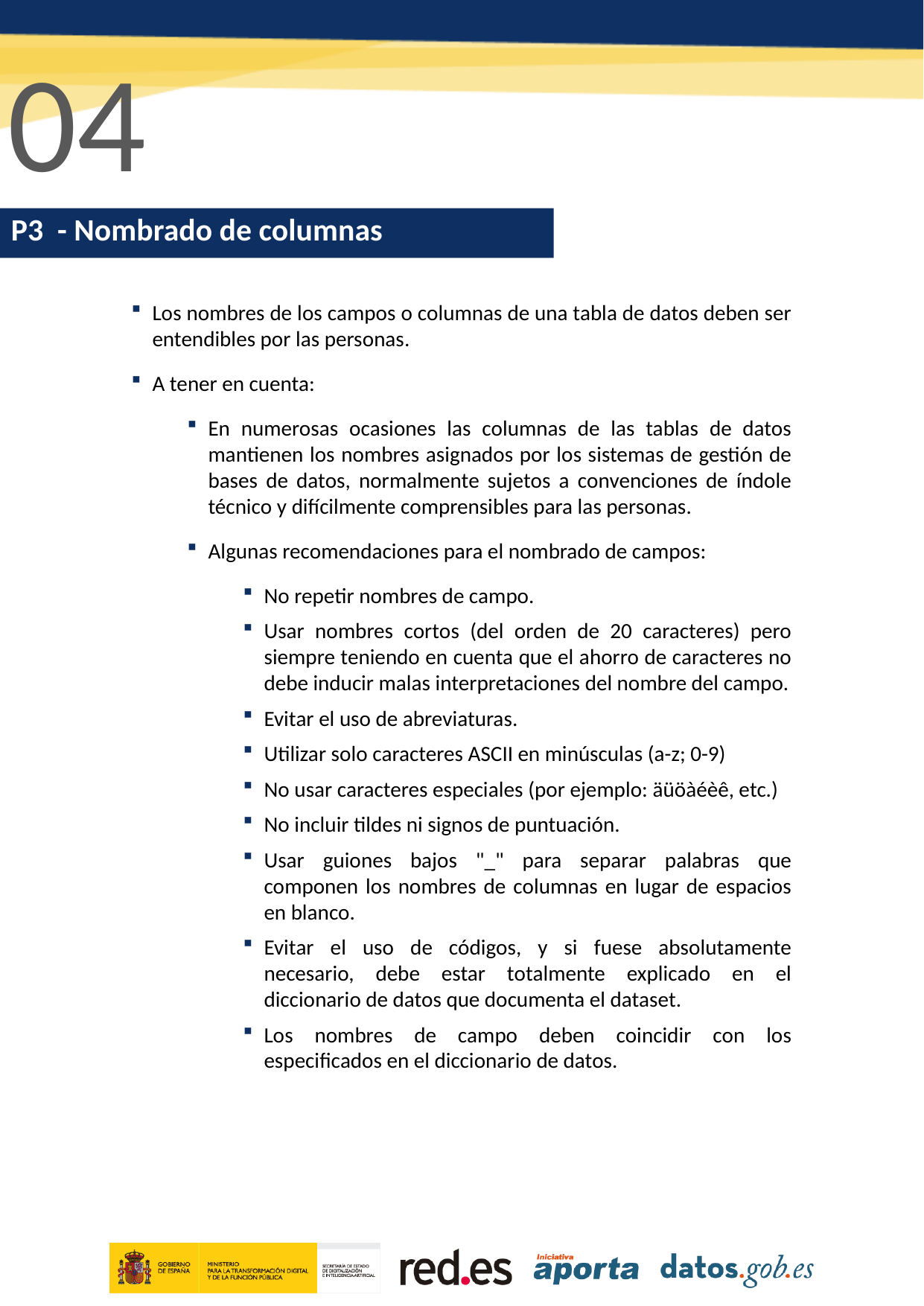

04
P3  - Nombrado de columnas

Los nombres de los campos o columnas de una tabla de datos deben ser entendibles por las personas.
A tener en cuenta:
En numerosas ocasiones las columnas de las tablas de datos mantienen los nombres asignados por los sistemas de gestión de bases de datos, normalmente sujetos a convenciones de índole técnico y difícilmente comprensibles para las personas.
Algunas recomendaciones para el nombrado de campos:
No repetir nombres de campo.
Usar nombres cortos (del orden de 20 caracteres) pero siempre teniendo en cuenta que el ahorro de caracteres no debe inducir malas interpretaciones del nombre del campo.
Evitar el uso de abreviaturas.
Utilizar solo caracteres ASCII en minúsculas (a-z; 0-9)
No usar caracteres especiales (por ejemplo: äüöàéèê, etc.)
No incluir tildes ni signos de puntuación.
Usar guiones bajos "_" para separar palabras que componen los nombres de columnas en lugar de espacios en blanco.
Evitar el uso de códigos, y si fuese absolutamente necesario, debe estar totalmente explicado en el diccionario de datos que documenta el dataset.
Los nombres de campo deben coincidir con los especificados en el diccionario de datos.